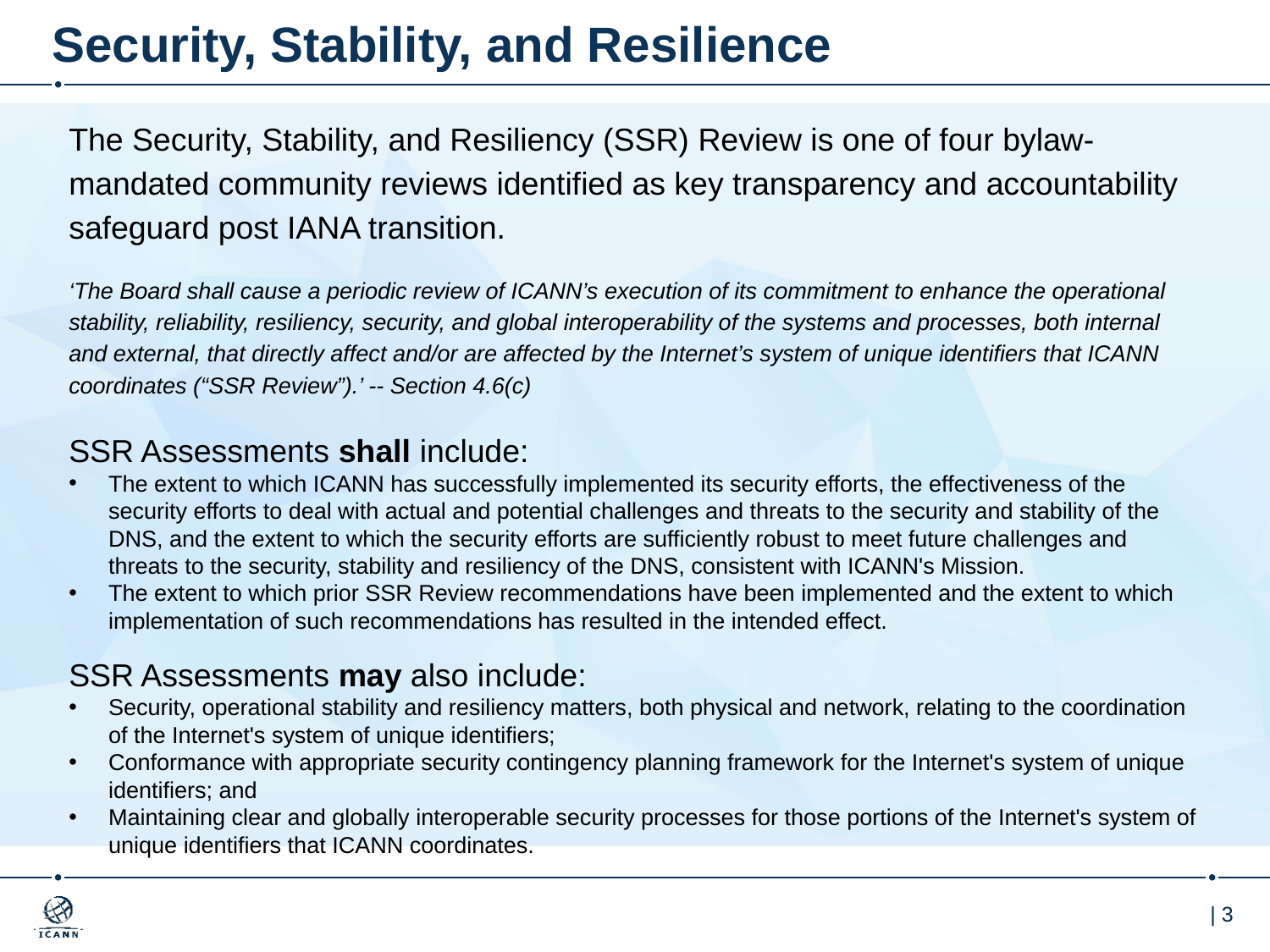

# Security, Stability, and Resilience
The Security, Stability, and Resiliency (SSR) Review is one of four bylaw-mandated community reviews identified as key transparency and accountability safeguard post IANA transition.

‘The Board shall cause a periodic review of ICANN’s execution of its commitment to enhance the operational stability, reliability, resiliency, security, and global interoperability of the systems and processes, both internal and external, that directly affect and/or are affected by the Internet’s system of unique identifiers that ICANN coordinates (“SSR Review”).’ -- Section 4.6(c)

SSR Assessments shall include:
The extent to which ICANN has successfully implemented its security efforts, the effectiveness of the security efforts to deal with actual and potential challenges and threats to the security and stability of the DNS, and the extent to which the security efforts are sufficiently robust to meet future challenges and threats to the security, stability and resiliency of the DNS, consistent with ICANN's Mission.
The extent to which prior SSR Review recommendations have been implemented and the extent to which implementation of such recommendations has resulted in the intended effect.
SSR Assessments may also include:
Security, operational stability and resiliency matters, both physical and network, relating to the coordination of the Internet's system of unique identifiers;
Conformance with appropriate security contingency planning framework for the Internet's system of unique identifiers; and
Maintaining clear and globally interoperable security processes for those portions of the Internet's system of unique identifiers that ICANN coordinates.